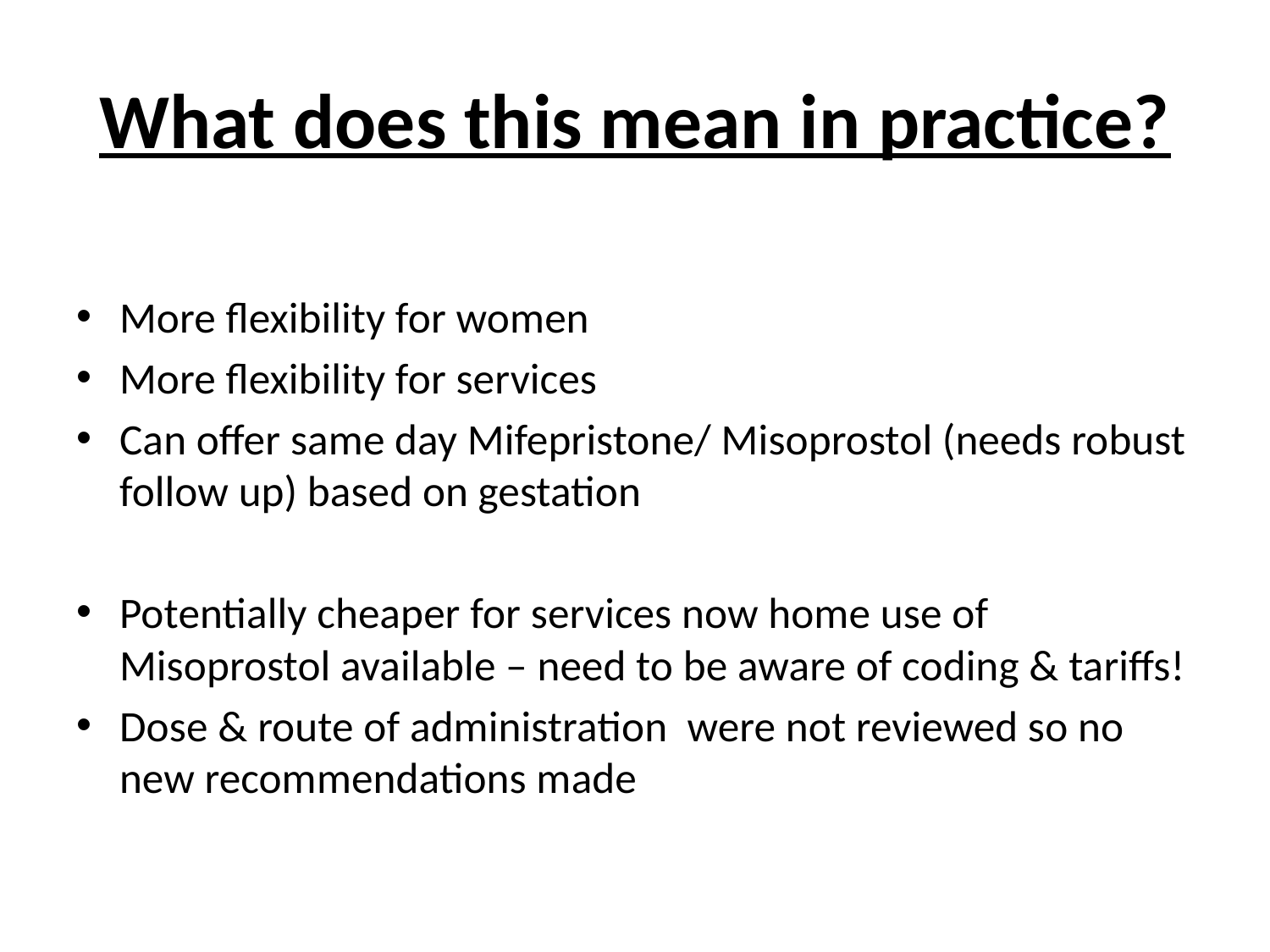

# What does this mean in practice?

More flexibility for women
More flexibility for services
Can offer same day Mifepristone/ Misoprostol (needs robust follow up) based on gestation

Potentially cheaper for services now home use of Misoprostol available – need to be aware of coding & tariffs!
Dose & route of administration  were not reviewed so no new recommendations made